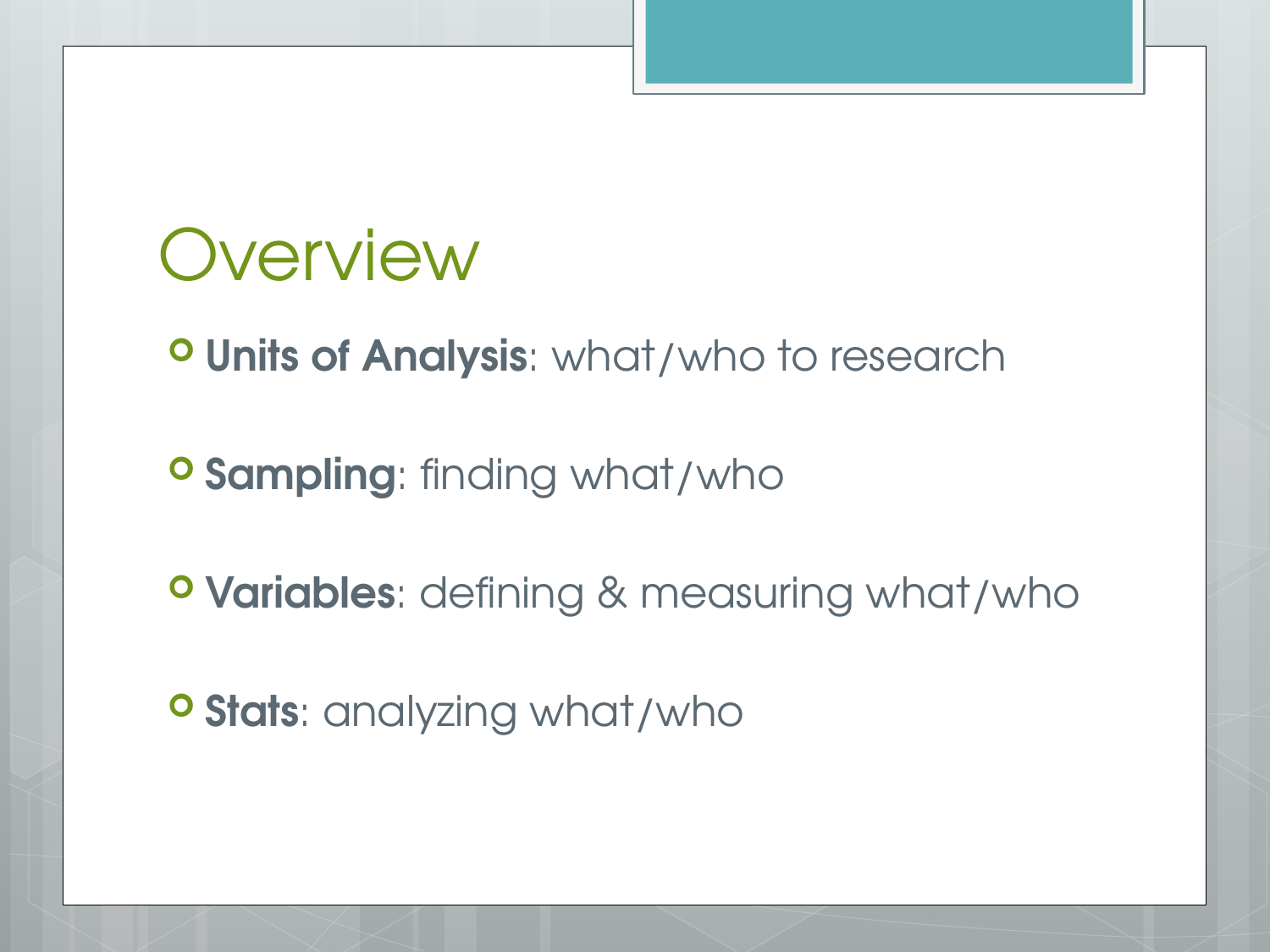

# Overview
Units of Analysis: what/who to research

Sampling: finding what/who

Variables: defining & measuring what/who

Stats: analyzing what/who